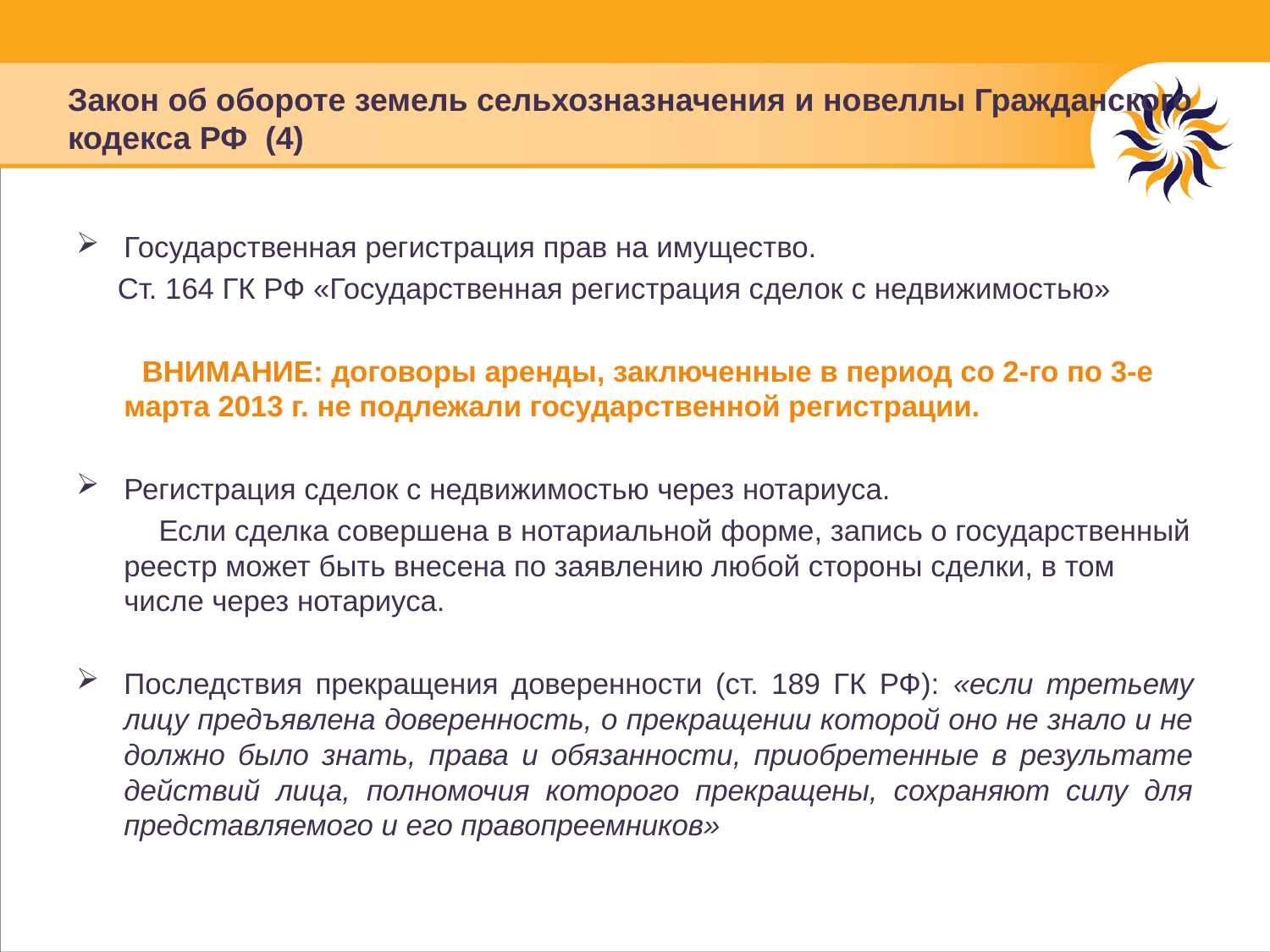

# Закон об обороте земель сельхозназначения и новеллы Гражданского кодекса РФ  (4)

Государственная регистрация прав на имущество.
     Ст. 164 ГК РФ «Государственная регистрация сделок с недвижимостью»

        ВНИМАНИЕ: договоры аренды, заключенные в период со 2-го по 3-е марта 2013 г. не подлежали государственной регистрации.

Регистрация сделок с недвижимостью через нотариуса.
          Если сделка совершена в нотариальной форме, запись о государственный реестр может быть внесена по заявлению любой стороны сделки, в том числе через нотариуса.

Последствия прекращения доверенности (ст. 189 ГК РФ): «если третьему лицу предъявлена доверенность, о прекращении которой оно не знало и не должно было знать, права и обязанности, приобретенные в результате действий лица, полномочия которого прекращены, сохраняют силу для представляемого и его правопреемников»